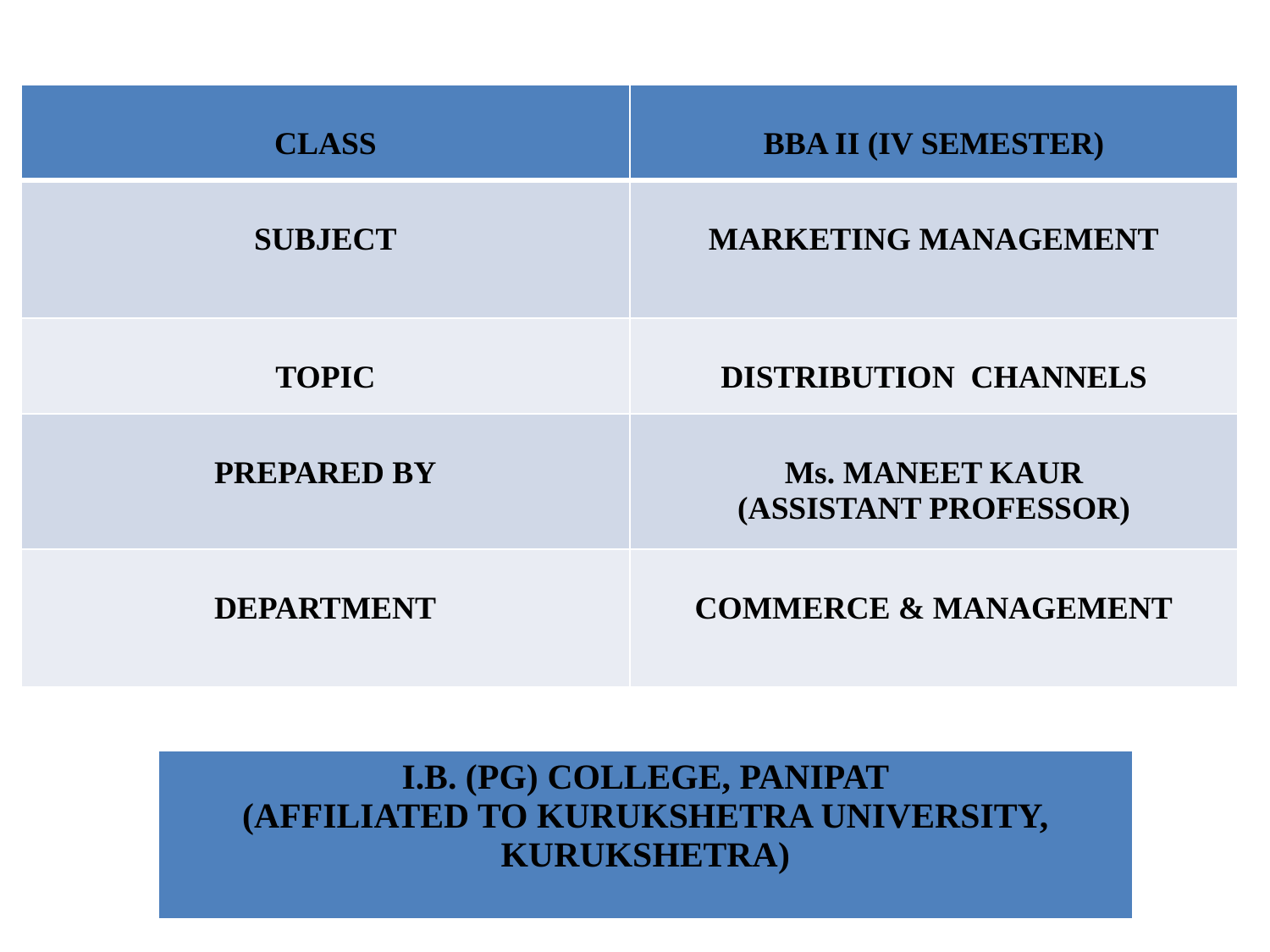

| CLASS | BBA II (IV SEMESTER) |
| --- | --- |
| SUBJECT | MARKETING MANAGEMENT |
| TOPIC | DISTRIBUTION CHANNELS |
| PREPARED BY | Ms. MANEET KAUR (ASSISTANT PROFESSOR) |
| DEPARTMENT | COMMERCE & MANAGEMENT |
| I.B. (PG) COLLEGE, PANIPAT (AFFILIATED TO KURUKSHETRA UNIVERSITY, KURUKSHETRA) |
| --- |